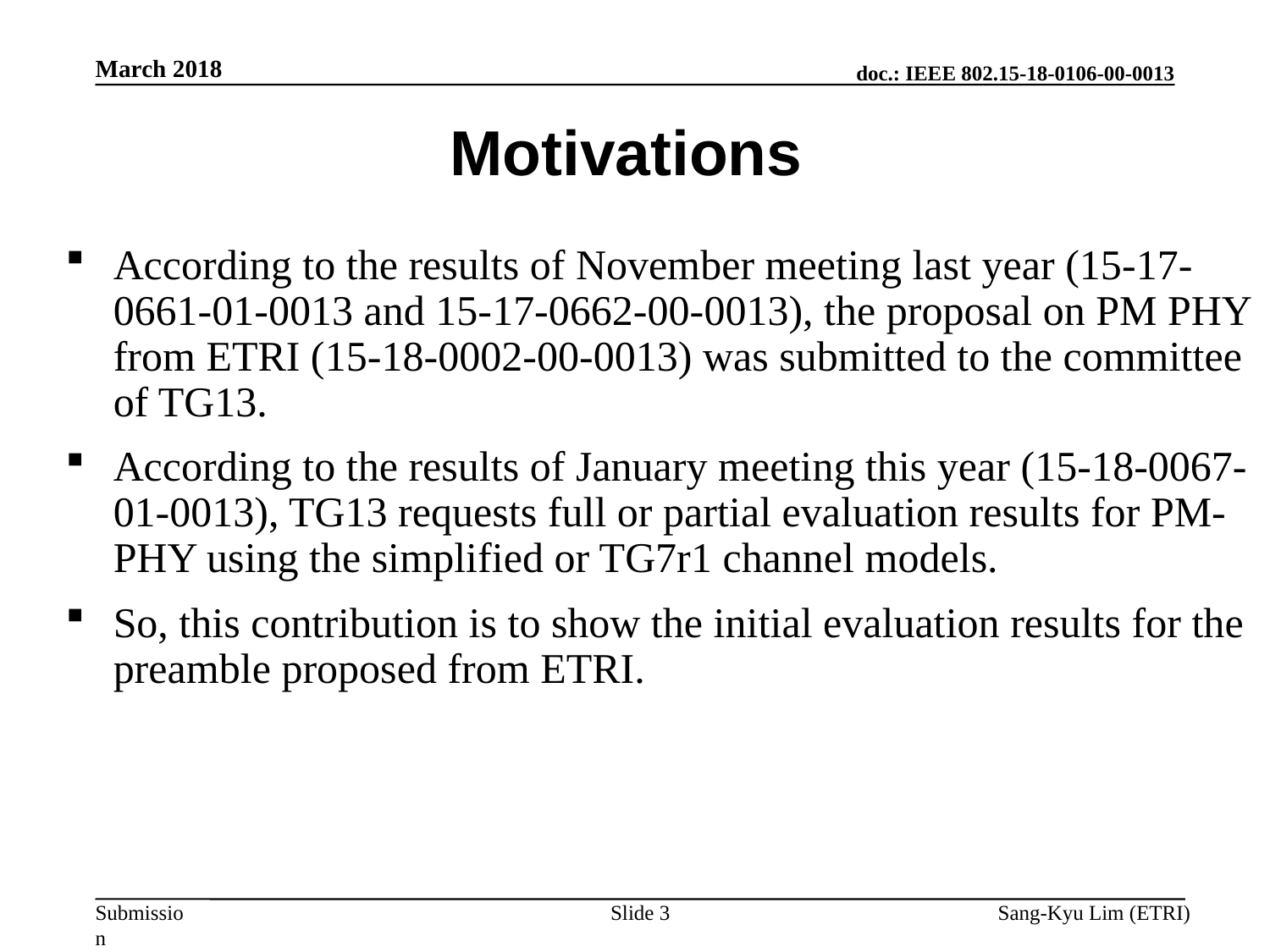

March 2018
Motivations
According to the results of November meeting last year (15-17-0661-01-0013 and 15-17-0662-00-0013), the proposal on PM PHY from ETRI (15-18-0002-00-0013) was submitted to the committee of TG13.
According to the results of January meeting this year (15-18-0067-01-0013), TG13 requests full or partial evaluation results for PM-PHY using the simplified or TG7r1 channel models.
So, this contribution is to show the initial evaluation results for the preamble proposed from ETRI.
Slide 3
Sang-Kyu Lim (ETRI)